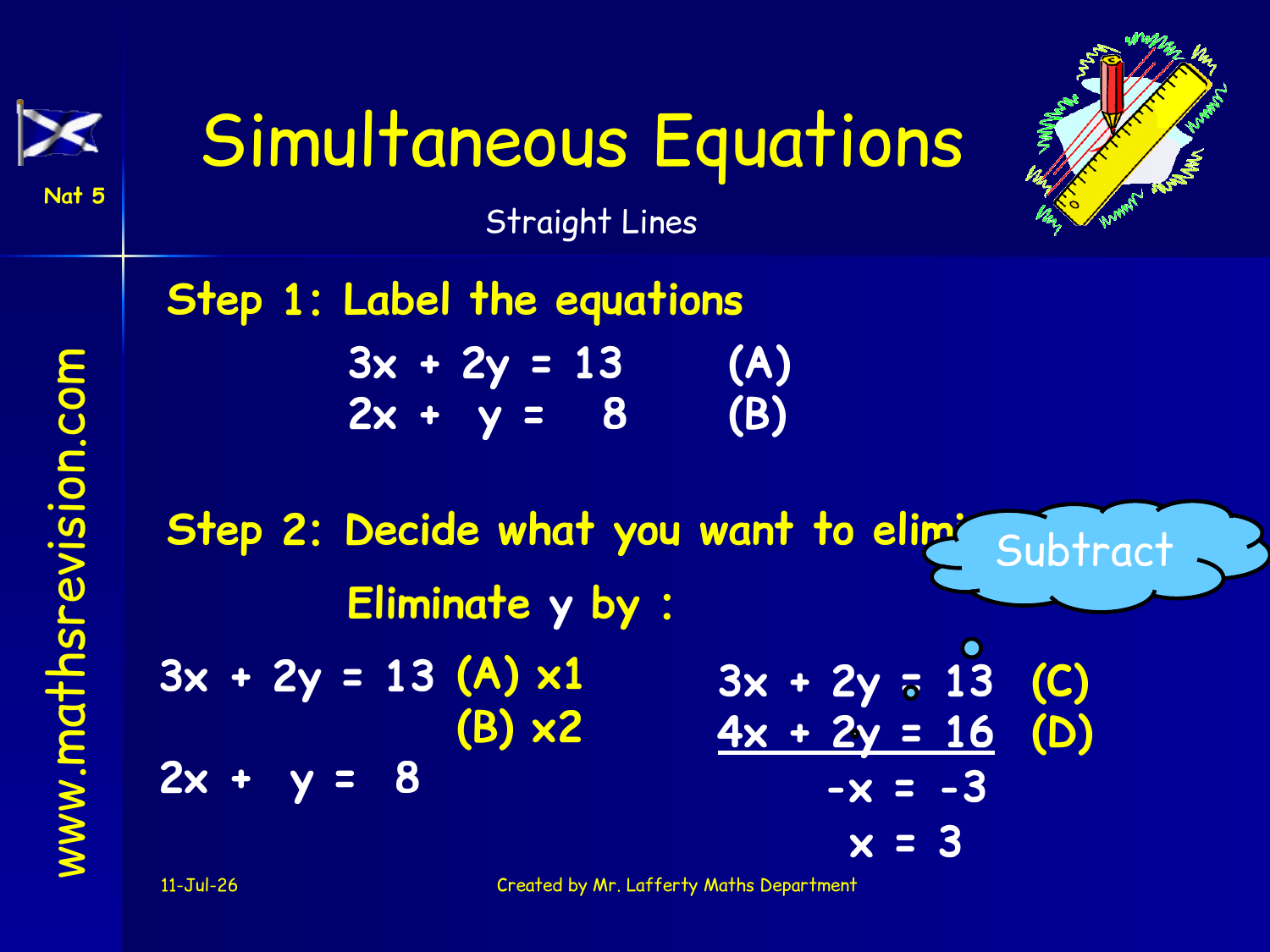

Step 1: Label the equations
3x + 2y = 13	(A)
2x +  y =   8 	(B)

Step 2: Decide what you want to eliminate
Subtract
Eliminate y by :
(A) x1
3x + 2y = 13
2x +  y =  8
3x + 2y = 13  (C)
4x + 2y = 16  (D)
(B) x2
-x = -3
x = 3
11-Jul-26
Created by Mr. Lafferty Maths Department